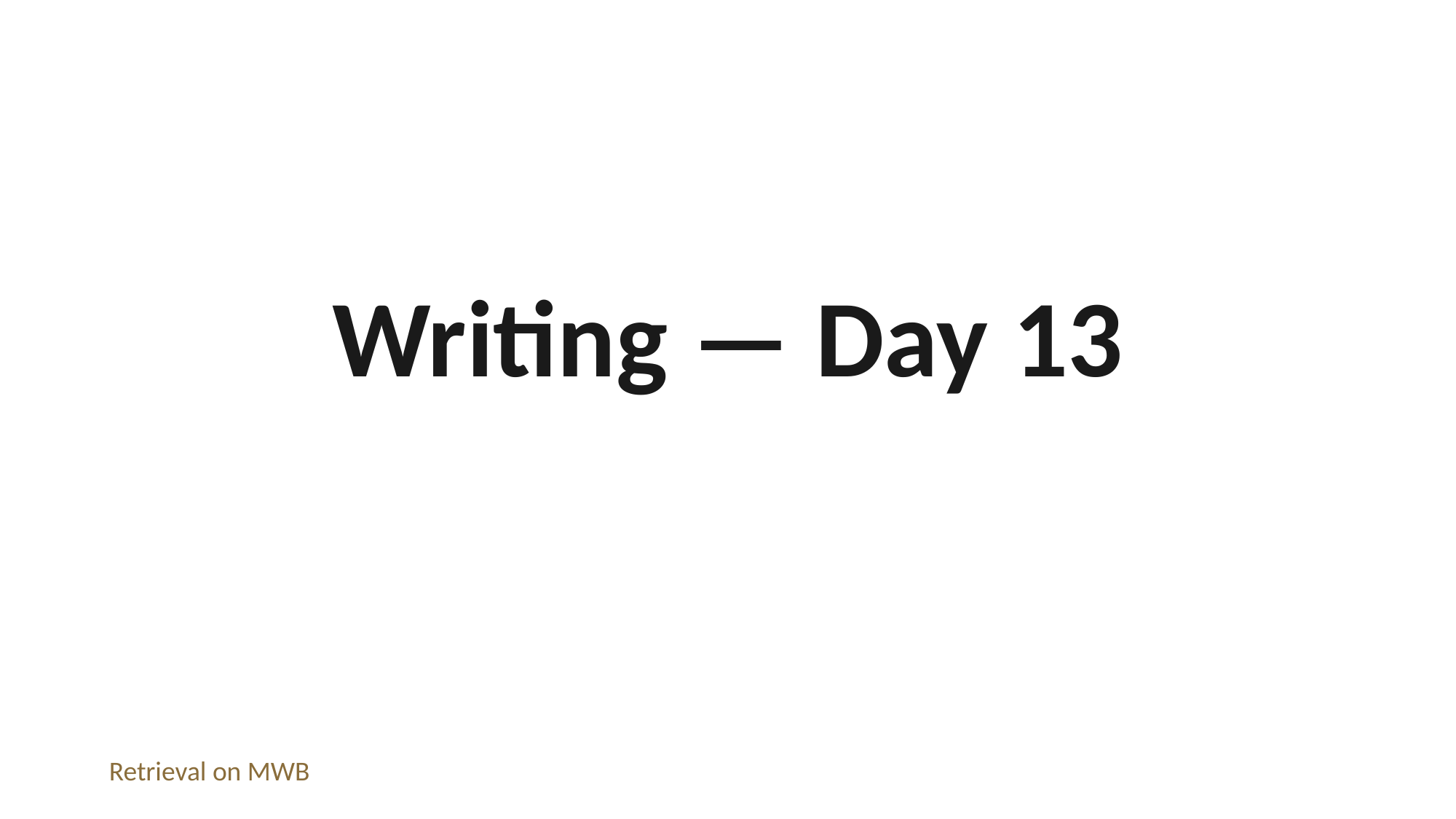

Writing — Day 13
Retrieval on MWB